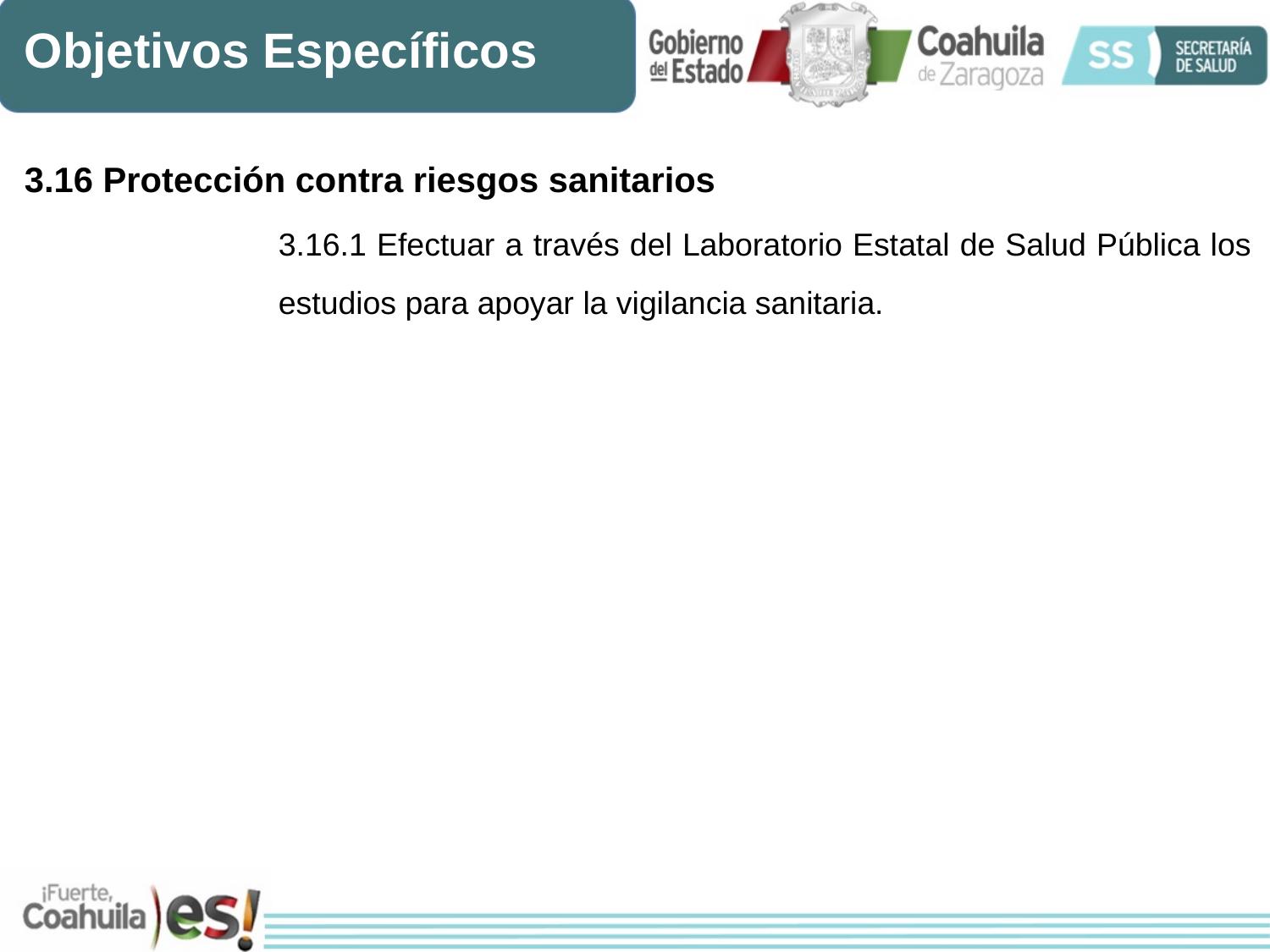

Objetivos Específicos
3.16 Protección contra riesgos sanitarios
		3.16.1 Efectuar a través del Laboratorio Estatal de Salud Pública los 		estudios para apoyar la vigilancia sanitaria.